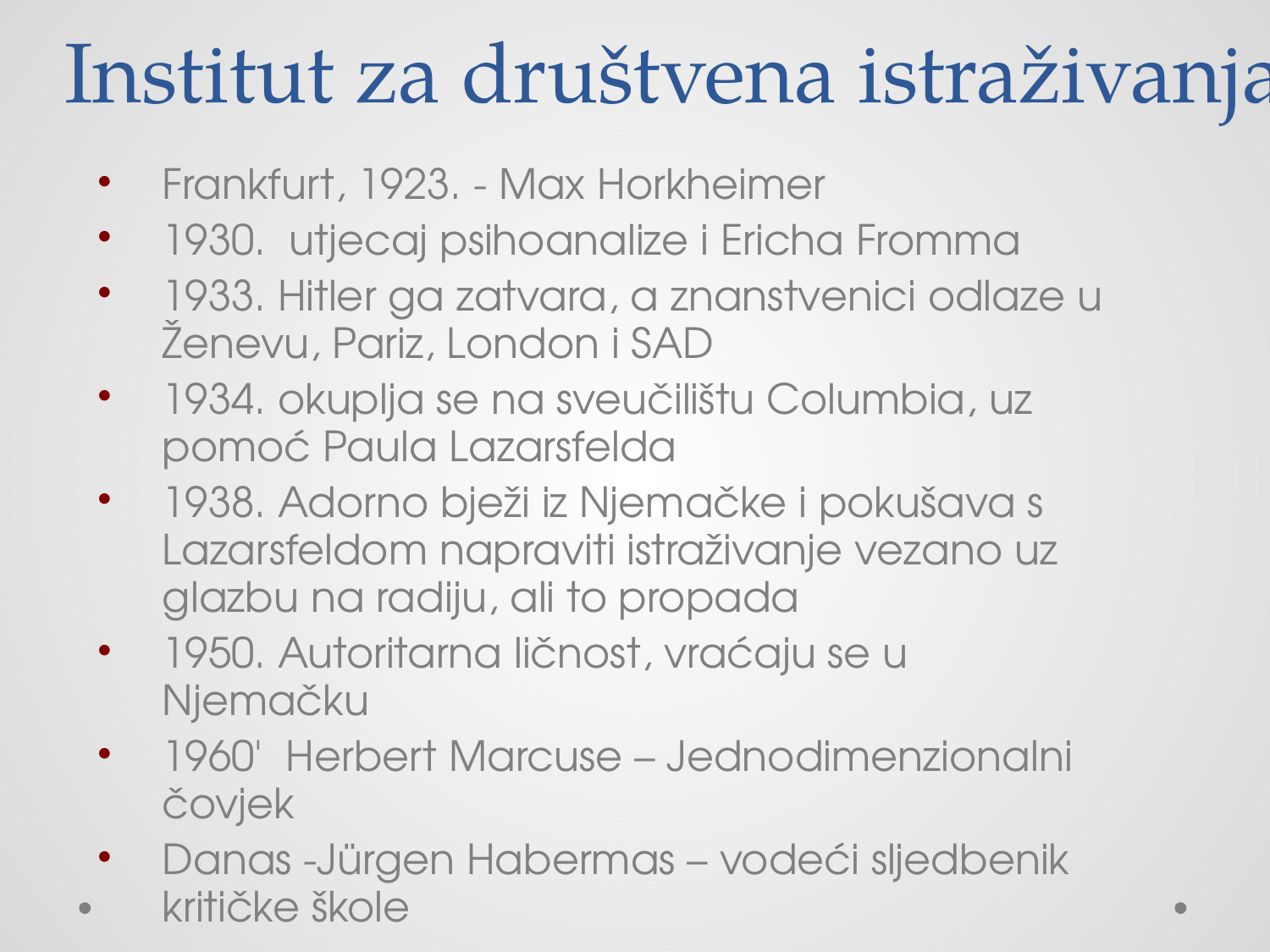

# Institut za društvena istraživanja
Frankfurt, 1923. - Max Horkheimer
1930.  utjecaj psihoanalize i Ericha Fromma
1933. Hitler ga zatvara, a znanstvenici odlaze u Ženevu, Pariz, London i SAD
1934. okuplja se na sveučilištu Columbia, uz pomoć Paula Lazarsfelda
1938. Adorno bježi iz Njemačke i pokušava s Lazarsfeldom napraviti istraživanje vezano uz glazbu na radiju, ali to propada
1950. Autoritarna ličnost, vraćaju se u Njemačku
1960'  Herbert Marcuse – Jednodimenzionalni čovjek
Danas -Jürgen Habermas – vodeći sljedbenik kritičke škole